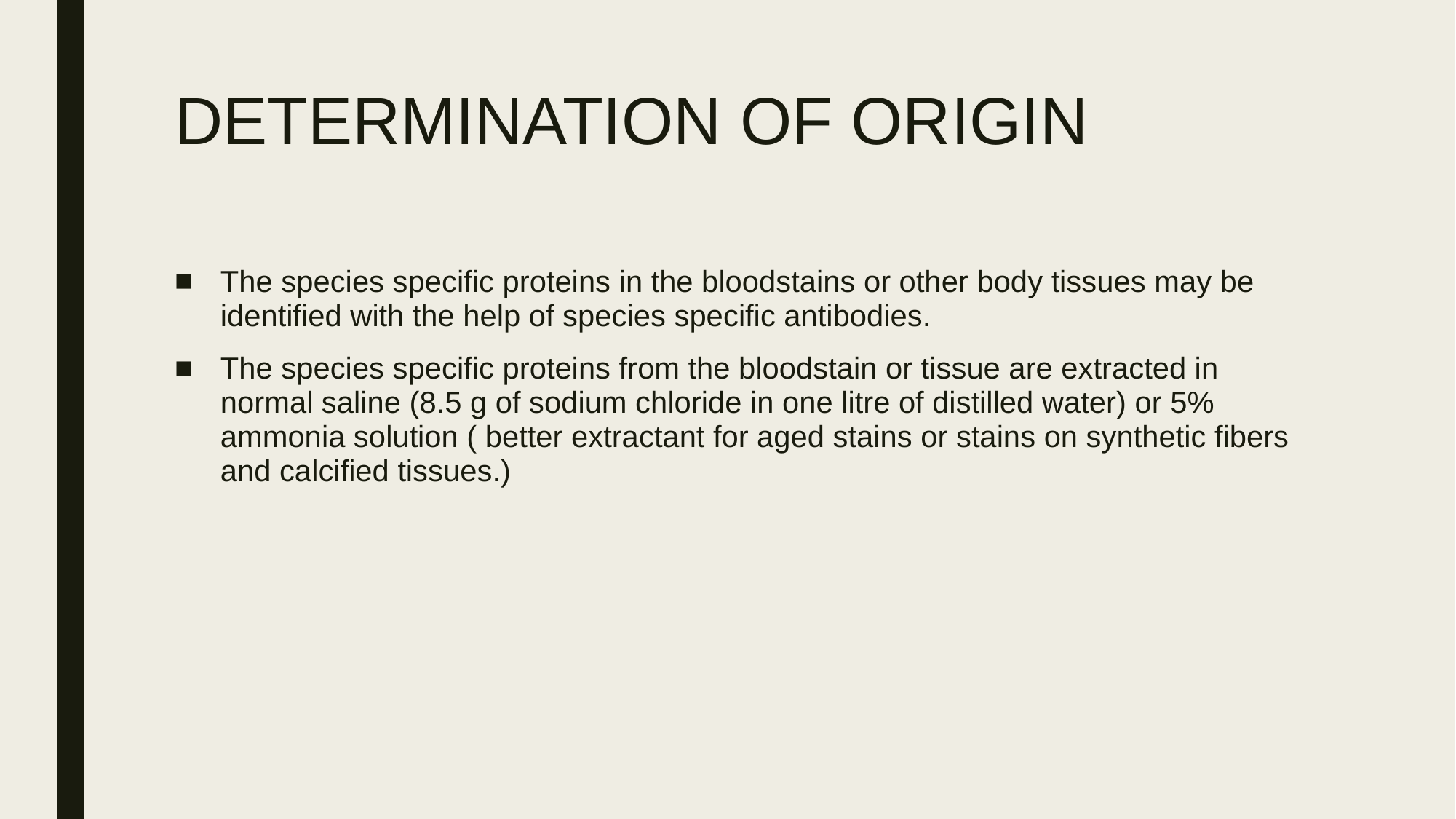

# DETERMINATION OF ORIGIN
The species specific proteins in the bloodstains or other body tissues may be identified with the help of species specific antibodies.
The species specific proteins from the bloodstain or tissue are extracted in normal saline (8.5 g of sodium chloride in one litre of distilled water) or 5% ammonia solution ( better extractant for aged stains or stains on synthetic fibers and calcified tissues.)